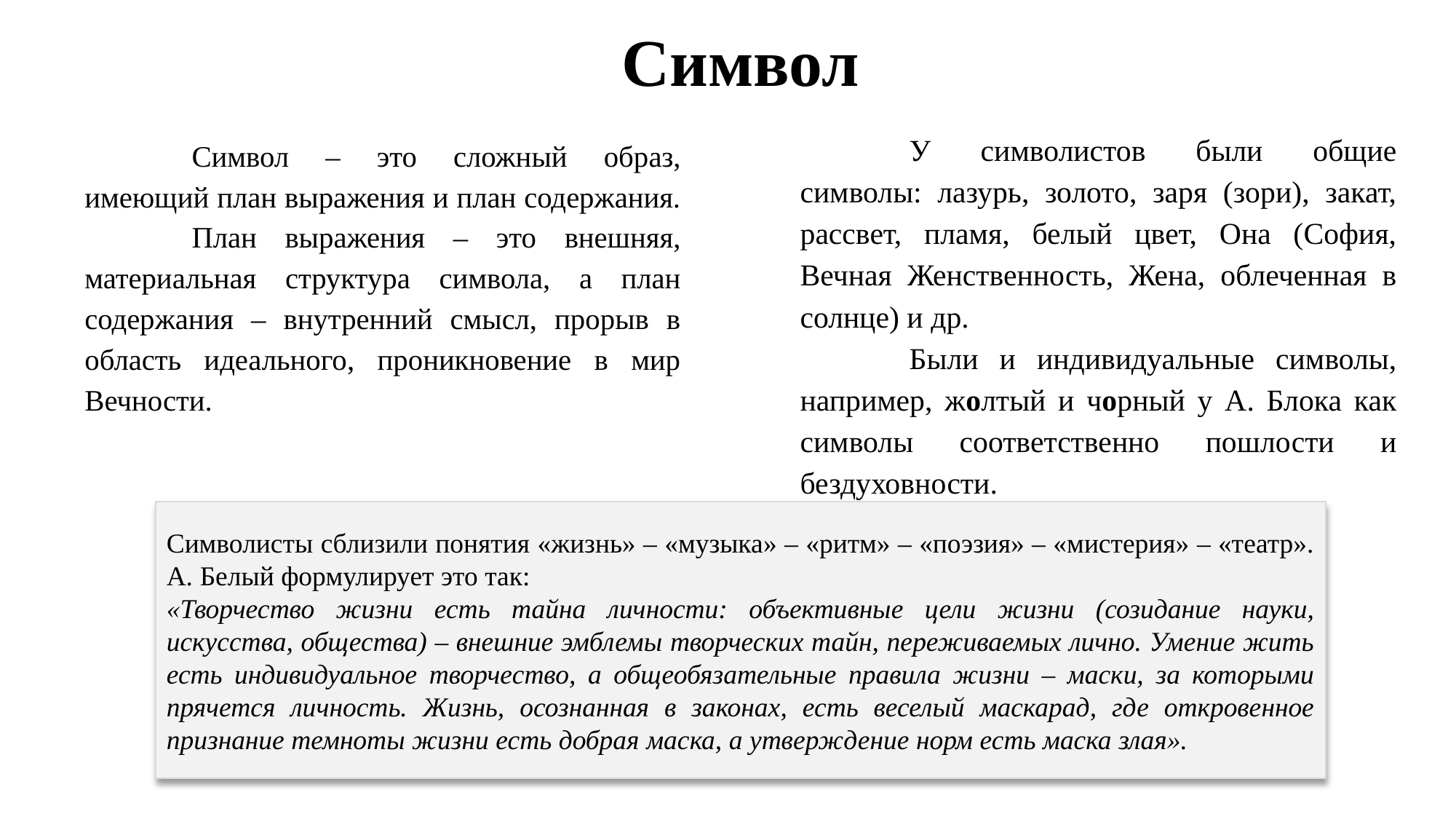

# Символ
	У символистов были общие символы: лазурь, золото, заря (зори), закат, рассвет, пламя, белый цвет, Она (София, Вечная Женственность, Жена, облеченная в солнце) и др.
	Были и индивидуальные символы, например, жолтый и чорный у А. Блока как символы соответственно пошлости и бездуховности.
	Символ – это сложный образ, имеющий план выражения и план содержания.
	План выражения – это внешняя, материальная структура символа, а план содержания – внутренний смысл, прорыв в область идеального, проникновение в мир Вечности.

Символисты сблизили понятия «жизнь» – «музыка» – «ритм» – «поэзия» – «мистерия» – «театр». А. Белый формулирует это так:
«Творчество жизни есть тайна личности: объективные цели жизни (созидание науки, искусства, общества) – внешние эмблемы творческих тайн, переживаемых лично. Умение жить есть индивидуальное творчество, а общеобязательные правила жизни – маски, за которыми прячется личность. Жизнь, осознанная в законах, есть веселый маскарад, где откровенное признание темноты жизни есть добрая маска, а утверждение норм есть маска злая».